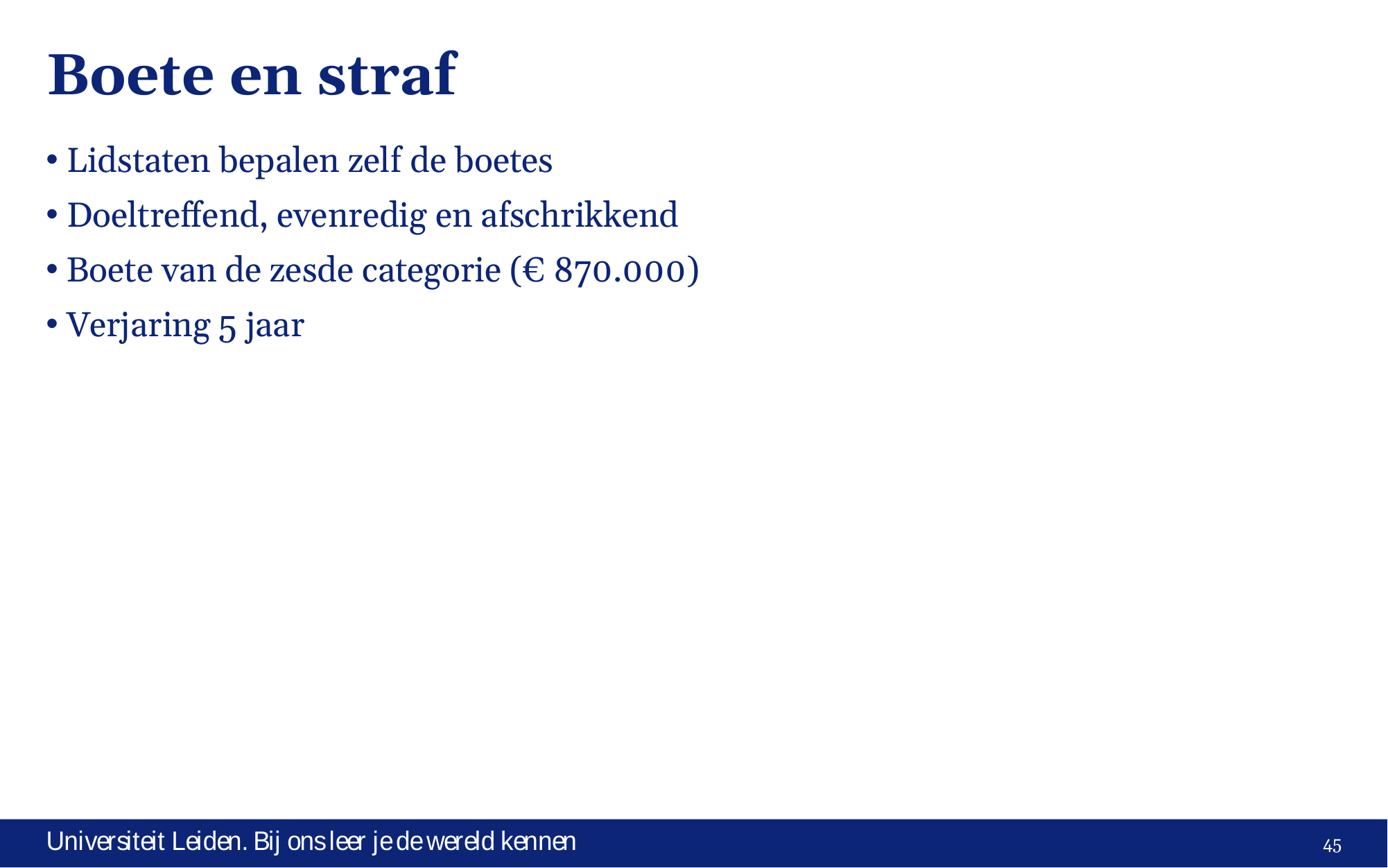

# Boete en straf
Lidstaten bepalen zelf de boetes
Doeltreffend, evenredig en afschrikkend
Boete van de zesde categorie (€ 870.000)
Verjaring 5 jaar
45